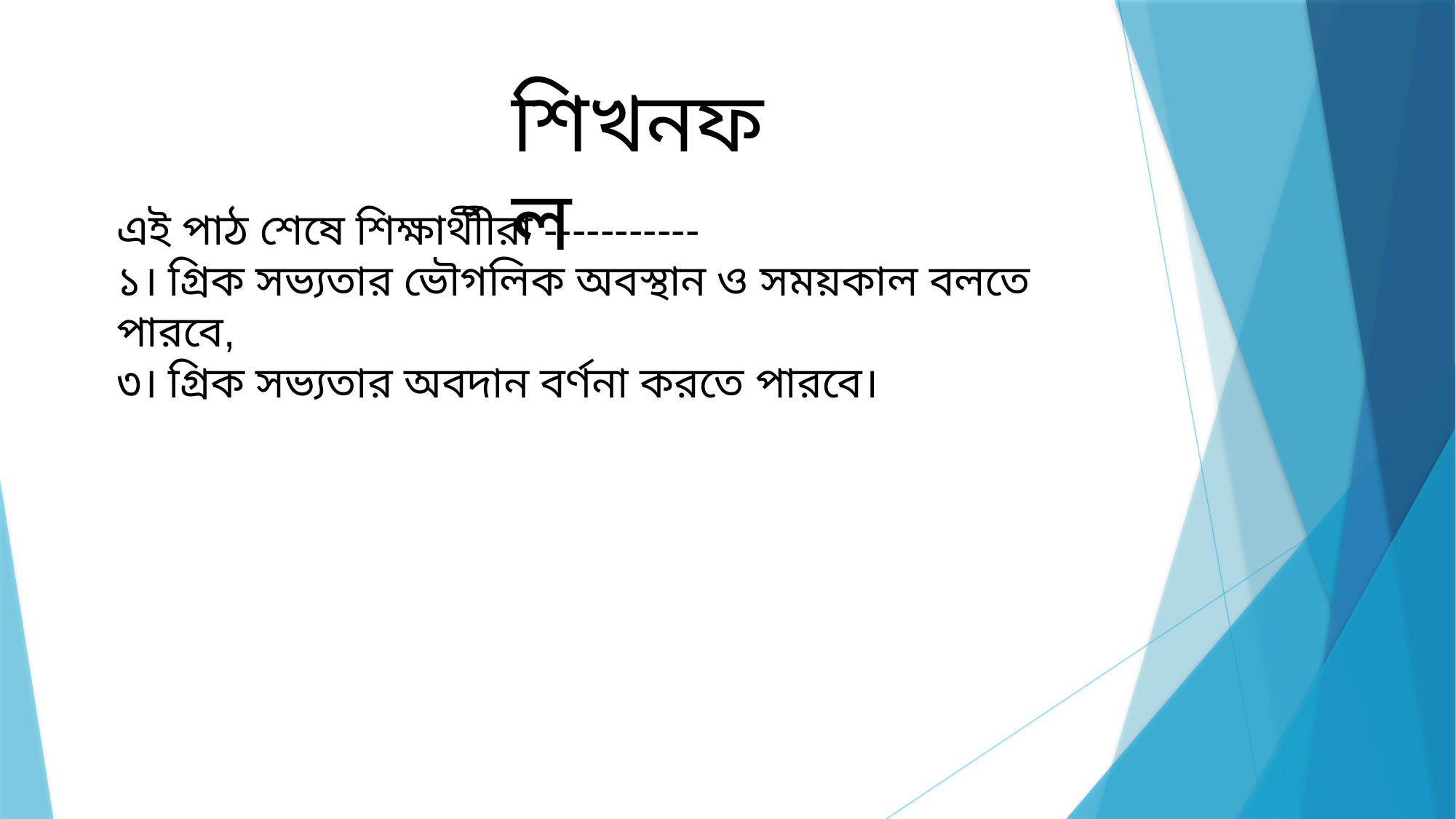

শিখনফল
এই পাঠ শেষে শিক্ষার্থীীরা -----------
১। গ্রিক সভ্যতার ভৌগলিক অবস্থান ও সময়কাল বলতে পারবে,
৩। গ্রিক সভ্যতার অবদান বর্ণনা করতে পারবে।